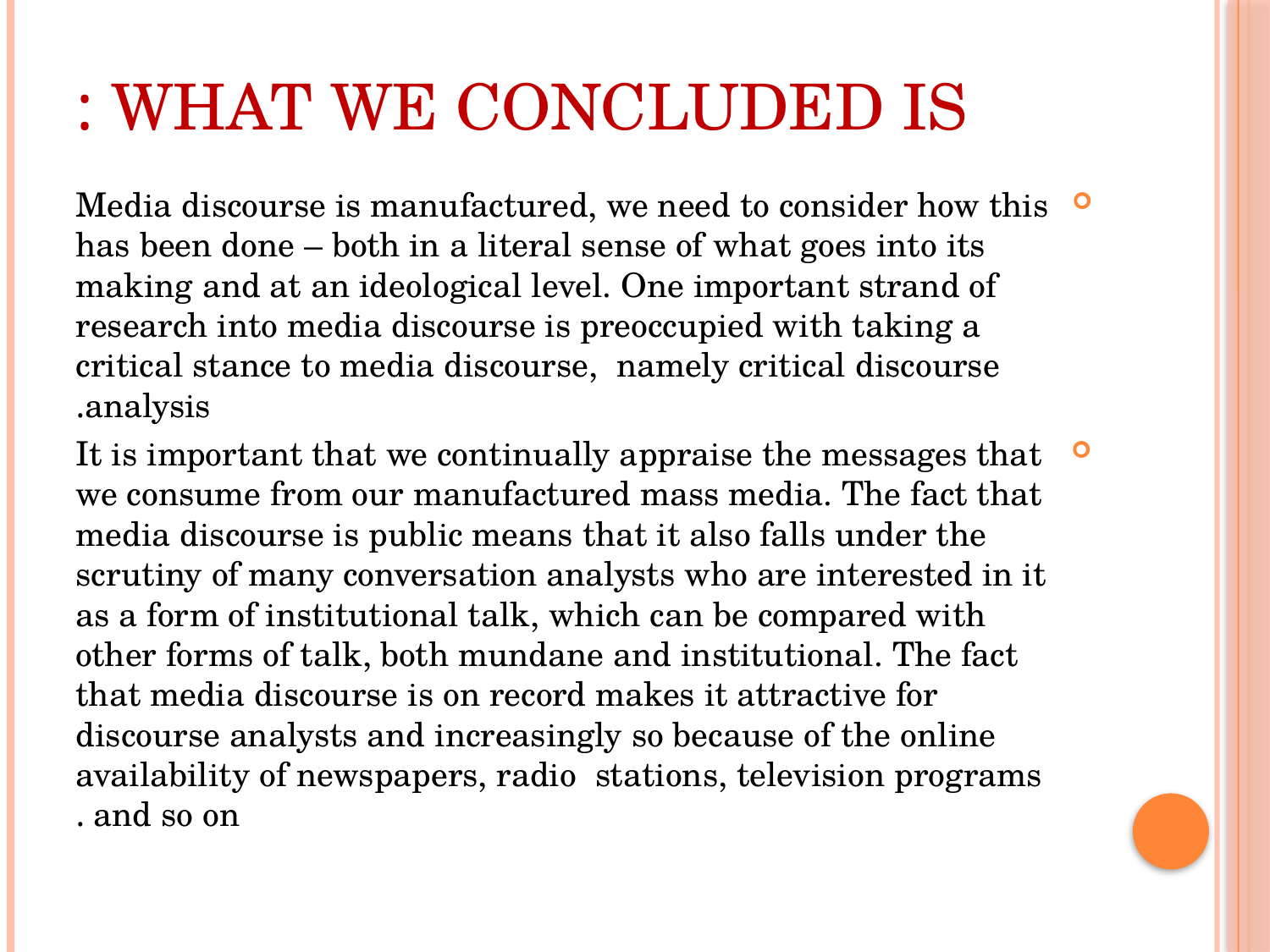

# What we concluded is :

Media discourse is manufactured, we need to consider how this has been done – both in a literal sense of what goes into its making and at an ideological level. One important strand of research into media discourse is preoccupied with taking a critical stance to media discourse,  namely critical discourse analysis.
It is important that we continually appraise the messages that we consume from our manufactured mass media. The fact that media discourse is public means that it also falls under the scrutiny of many conversation analysts who are interested in it as a form of institutional talk, which can be compared with other forms of talk, both mundane and institutional. The fact that media discourse is on record makes it attractive for discourse analysts and increasingly so because of the online availability of newspapers, radio  stations, television programs and so on .